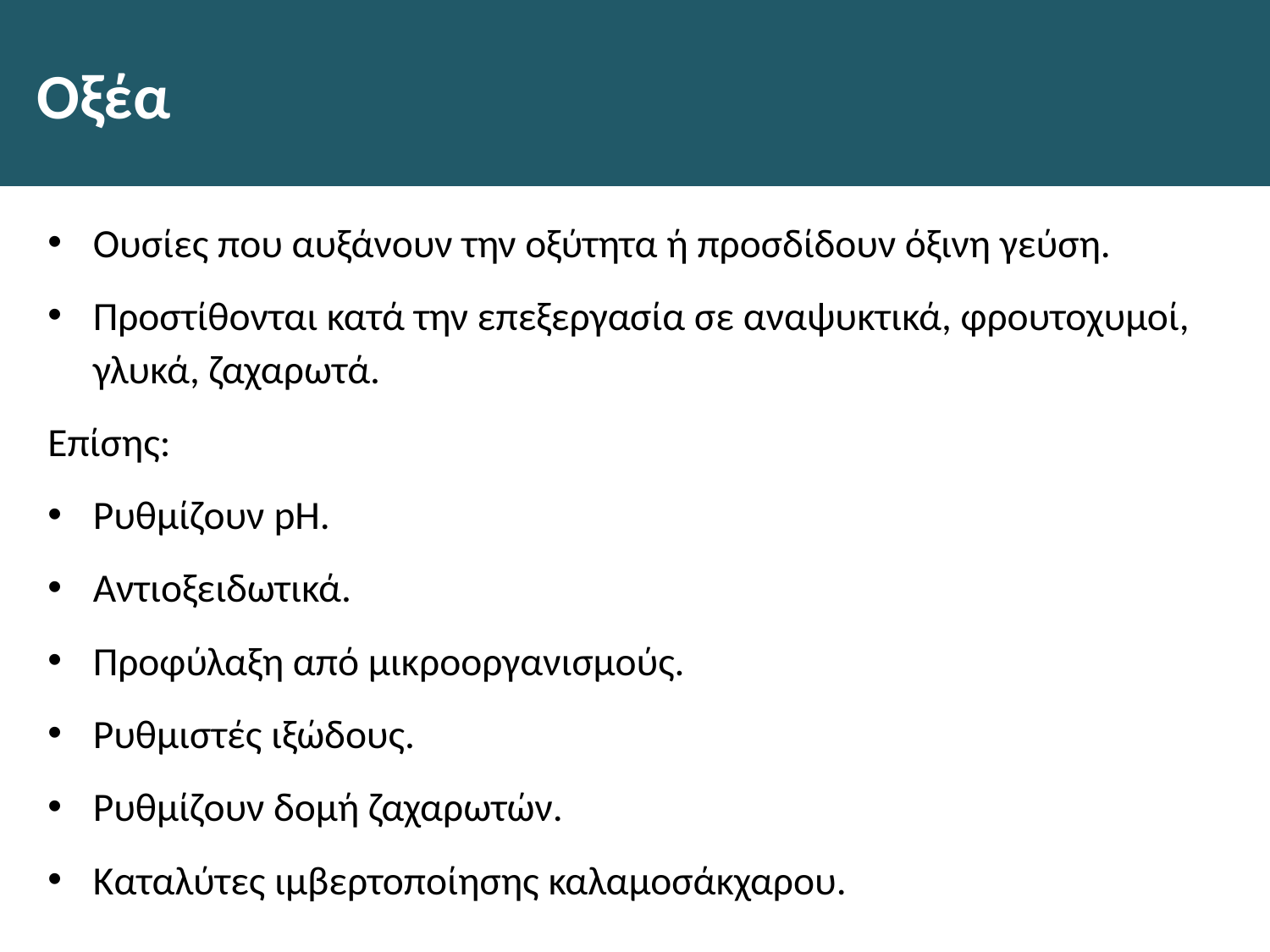

# Οξέα
Ουσίες που αυξάνουν την οξύτητα ή προσδίδουν όξινη γεύση.
Προστίθονται κατά την επεξεργασία σε αναψυκτικά, φρουτοχυμοί, γλυκά, ζαχαρωτά.
Επίσης:
Ρυθμίζουν pH.
Αντιοξειδωτικά.
Προφύλαξη από μικροοργανισμούς.
Ρυθμιστές ιξώδους.
Ρυθμίζουν δομή ζαχαρωτών.
Καταλύτες ιμβερτοποίησης καλαμοσάκχαρου.